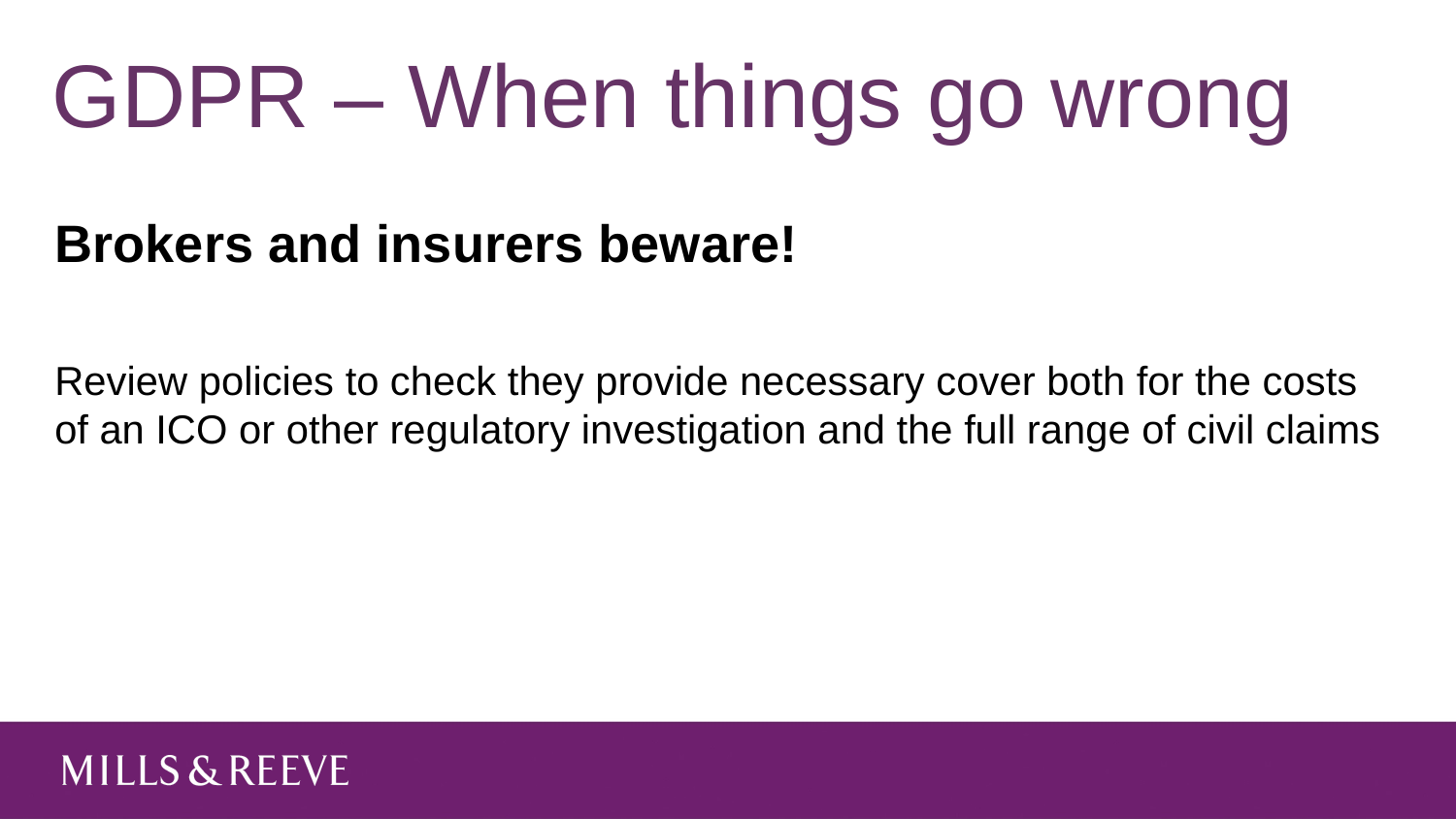

# GDPR – When things go wrong
Brokers and insurers beware!

Review policies to check they provide necessary cover both for the costs of an ICO or other regulatory investigation and the full range of civil claims